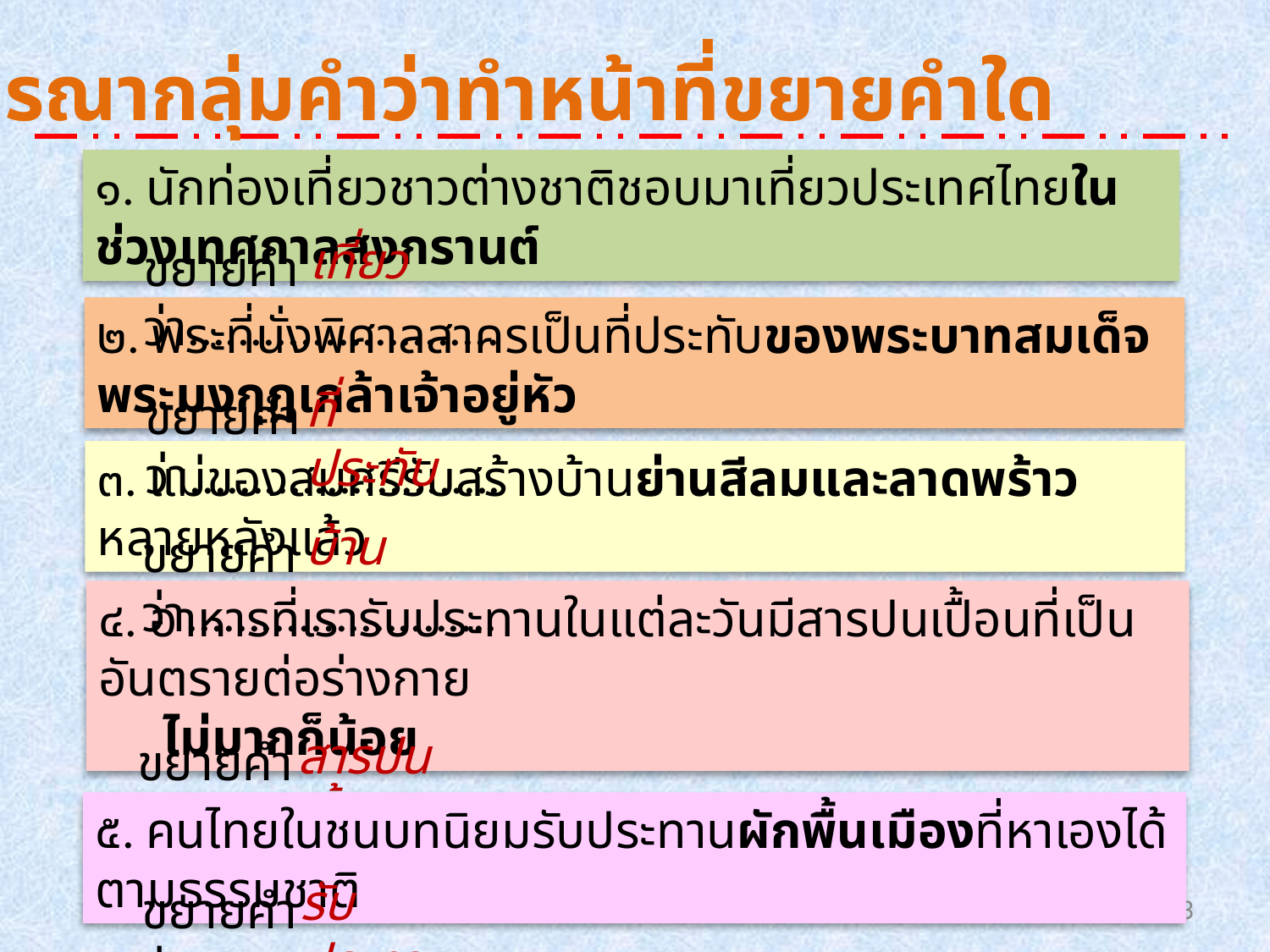

พิจารณากลุ่มคำว่าทำหน้าที่ขยายคำใด
๑. นักท่องเที่ยวชาวต่างชาติชอบมาเที่ยวประเทศไทยในช่วงเทศกาลสงกรานต์
เที่ยว
ขยายคำว่า.........................
๒. พระที่นั่งพิศาลสาครเป็นที่ประทับของพระบาทสมเด็จพระมงกุฎเกล้าเจ้าอยู่หัว
ที่ประทับ
ขยายคำว่า.........................
๓. แม่ของสมศรีรับสร้างบ้านย่านสีลมและลาดพร้าวหลายหลังแล้ว
บ้าน
ขยายคำว่า.........................
๔. อาหารที่เรารับประทานในแต่ละวันมีสารปนเปื้อนที่เป็นอันตรายต่อร่างกาย
     ไม่มากก็น้อย
สารปนเปื้อน
ขยายคำว่า..........................
๕. คนไทยในชนบทนิยมรับประทานผักพื้นเมืองที่หาเองได้ตามธรรมชาติ
รับประทาน
ขยายคำว่า.........................
13